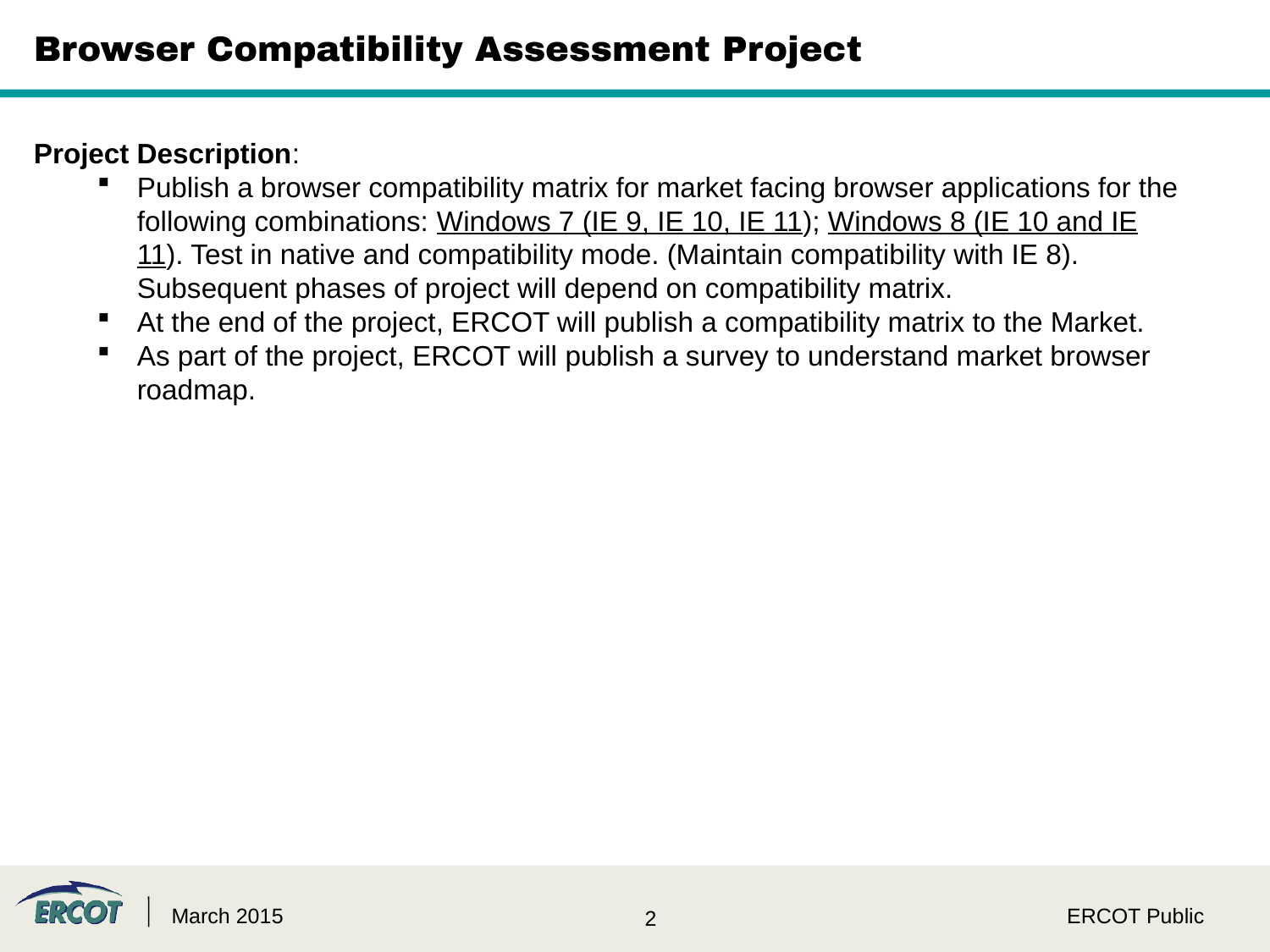

# Browser Compatibility Assessment Project

Project Description:
Publish a browser compatibility matrix for market facing browser applications for the following combinations: Windows 7 (IE 9, IE 10, IE 11); Windows 8 (IE 10 and IE 11). Test in native and compatibility mode. (Maintain compatibility with IE 8). Subsequent phases of project will depend on compatibility matrix.
At the end of the project, ERCOT will publish a compatibility matrix to the Market.
As part of the project, ERCOT will publish a survey to understand market browser roadmap.

March 2015
ERCOT Public